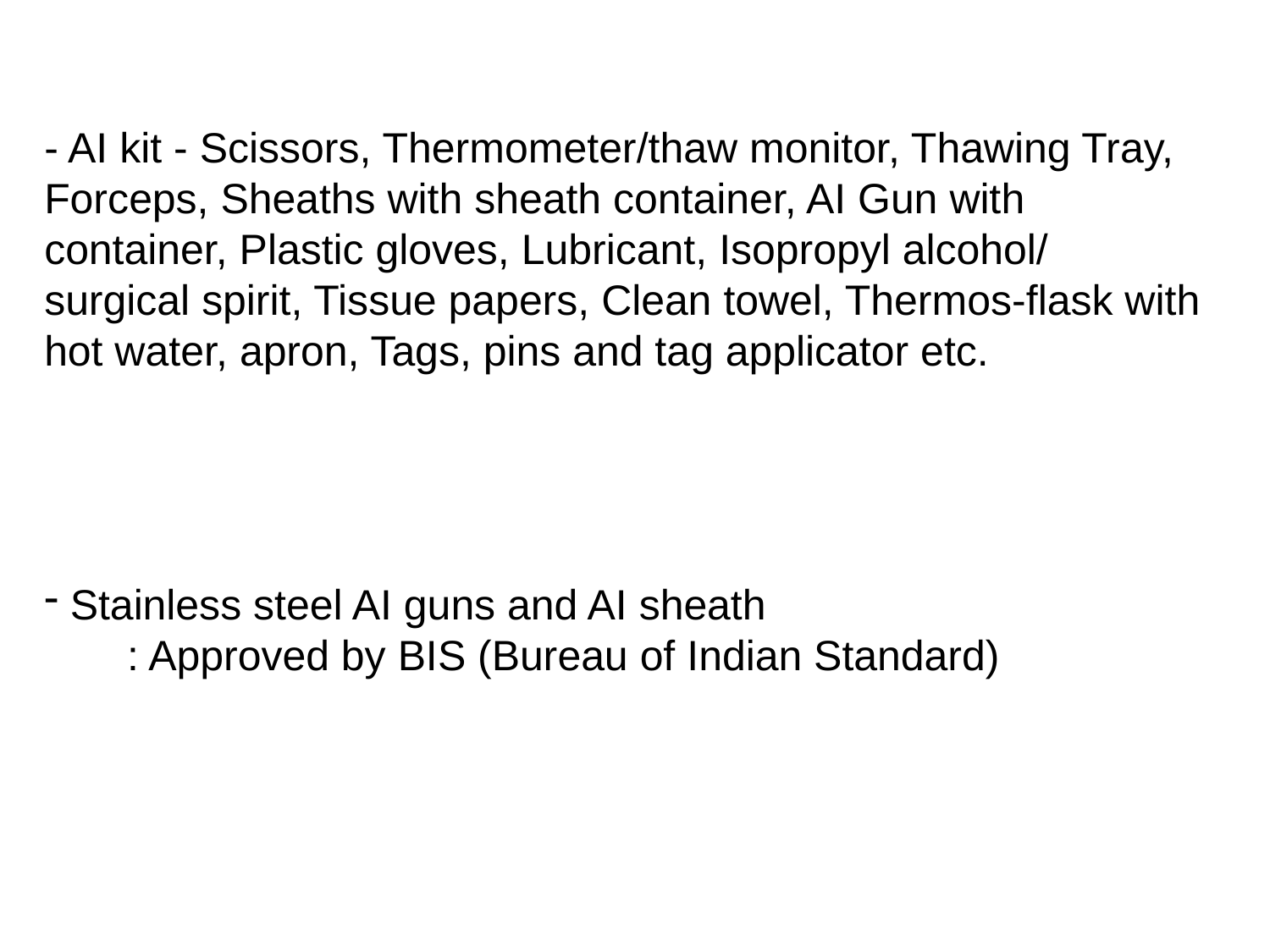

- AI kit - Scissors, Thermometer/thaw monitor, Thawing Tray, Forceps, Sheaths with sheath container, AI Gun with container, Plastic gloves, Lubricant, Isopropyl alcohol/ surgical spirit, Tissue papers, Clean towel, Thermos-flask with hot water, apron, Tags, pins and tag applicator etc.

 Stainless steel AI guns and AI sheath
       : Approved by BIS (Bureau of Indian Standard)